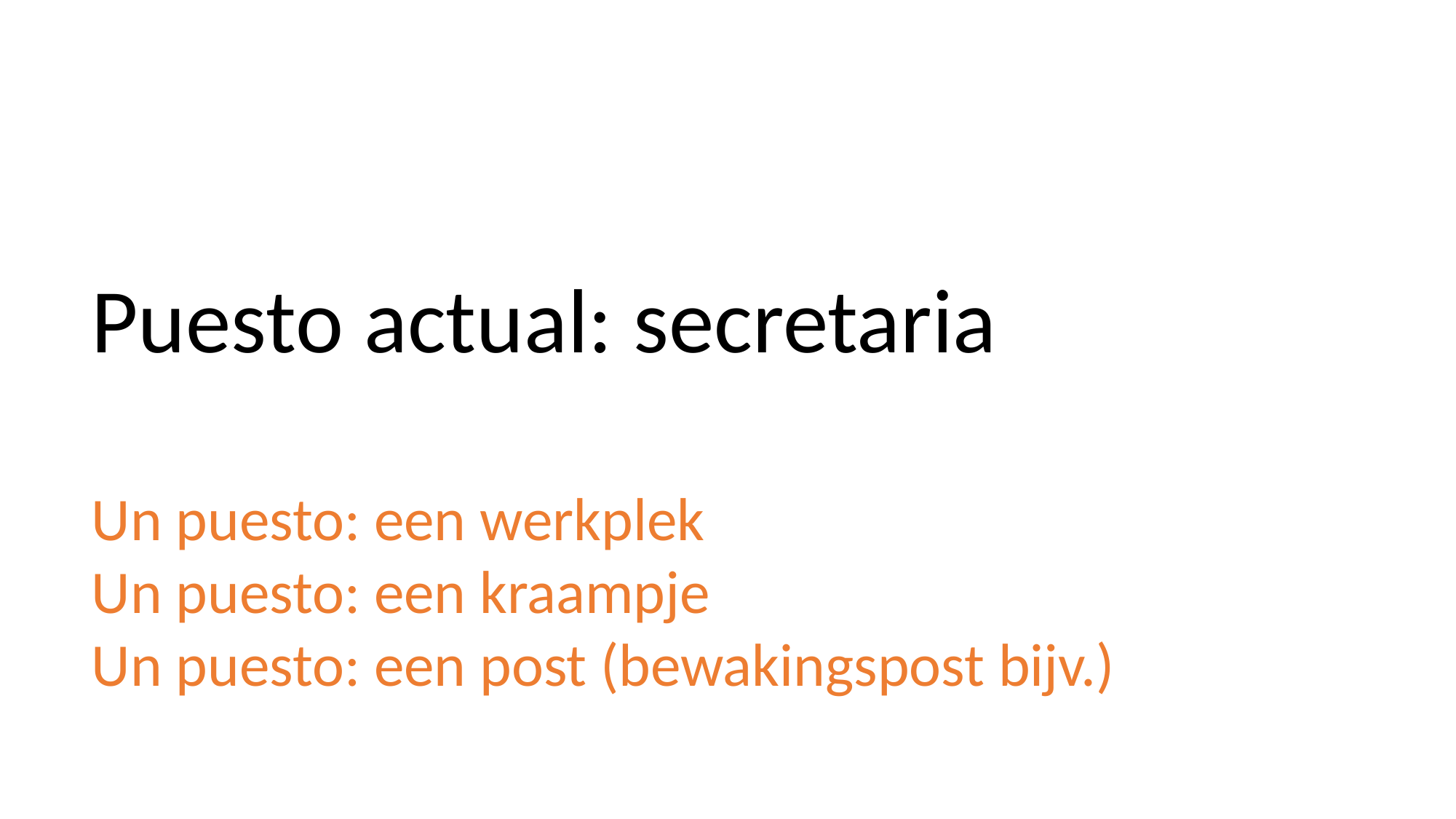

Puesto actual: secretaria

Un puesto: een werkplek
Un puesto: een kraampje
Un puesto: een post (bewakingspost bijv.)